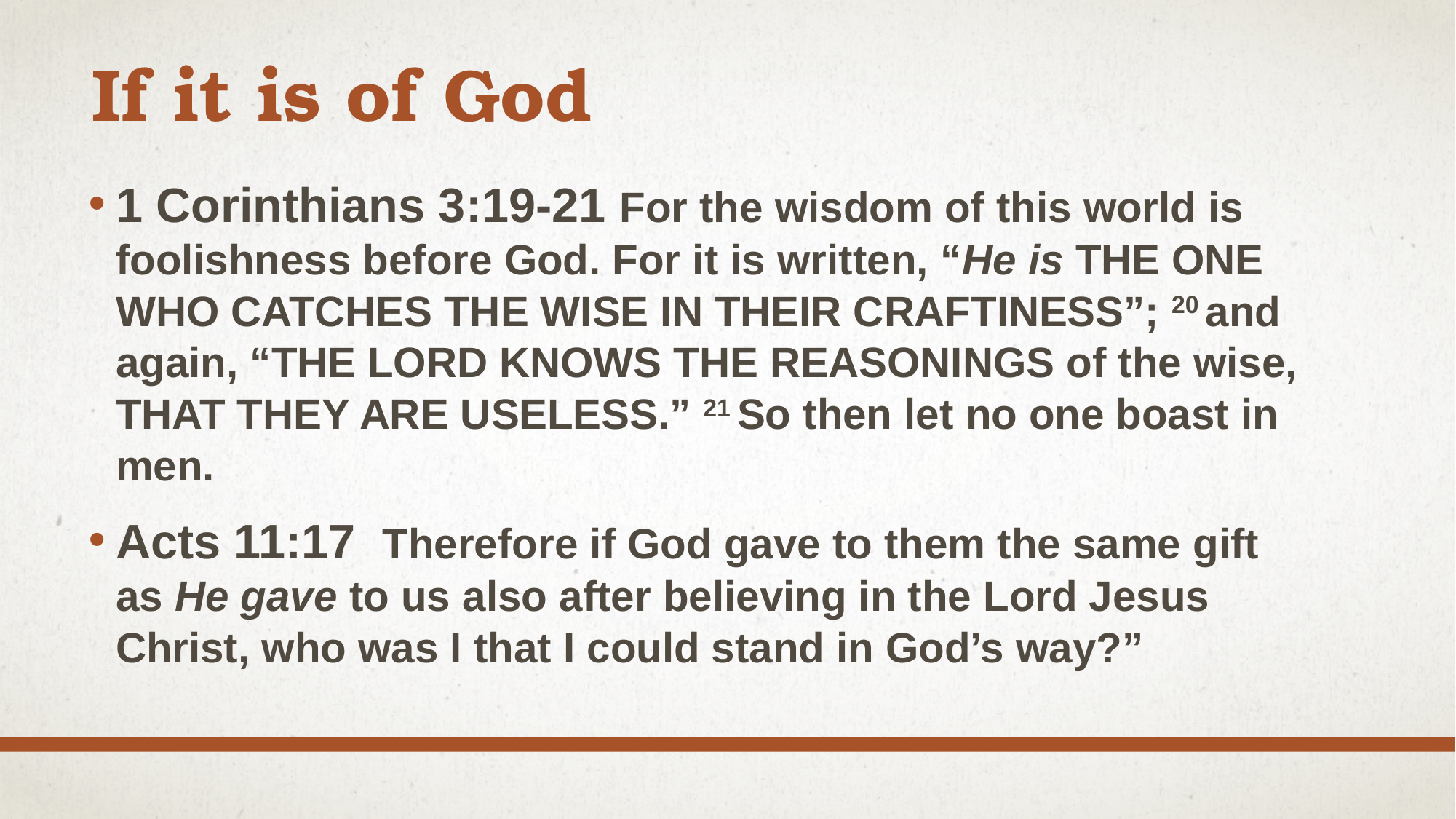

# If it is of God
1 Corinthians 3:19-21 For the wisdom of this world is foolishness before God. For it is written, “He is the one who catches the wise in their craftiness”; 20 and again, “The Lord knows the reasonings of the wise, that they are useless.” 21 So then let no one boast in men.
Acts 11:17  Therefore if God gave to them the same gift as He gave to us also after believing in the Lord Jesus Christ, who was I that I could stand in God’s way?”